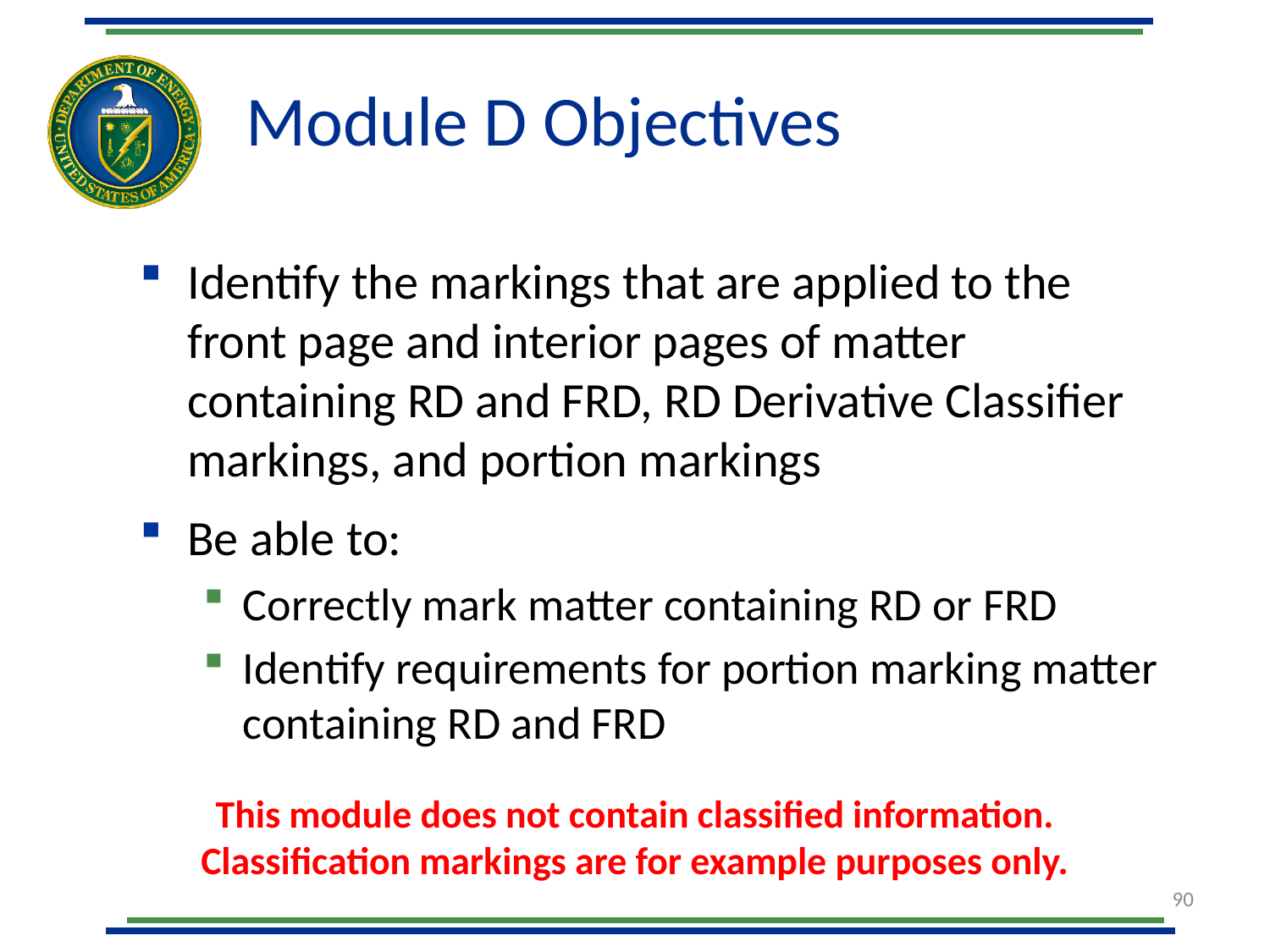

# Module D Objectives
Identify the markings that are applied to the front page and interior pages of matter containing RD and FRD, RD Derivative Classifier markings, and portion markings

Be able to:
Correctly mark matter containing RD or FRD
Identify requirements for portion marking matter containing RD and FRD
This module does not contain classified information.
Classification markings are for example purposes only.
90